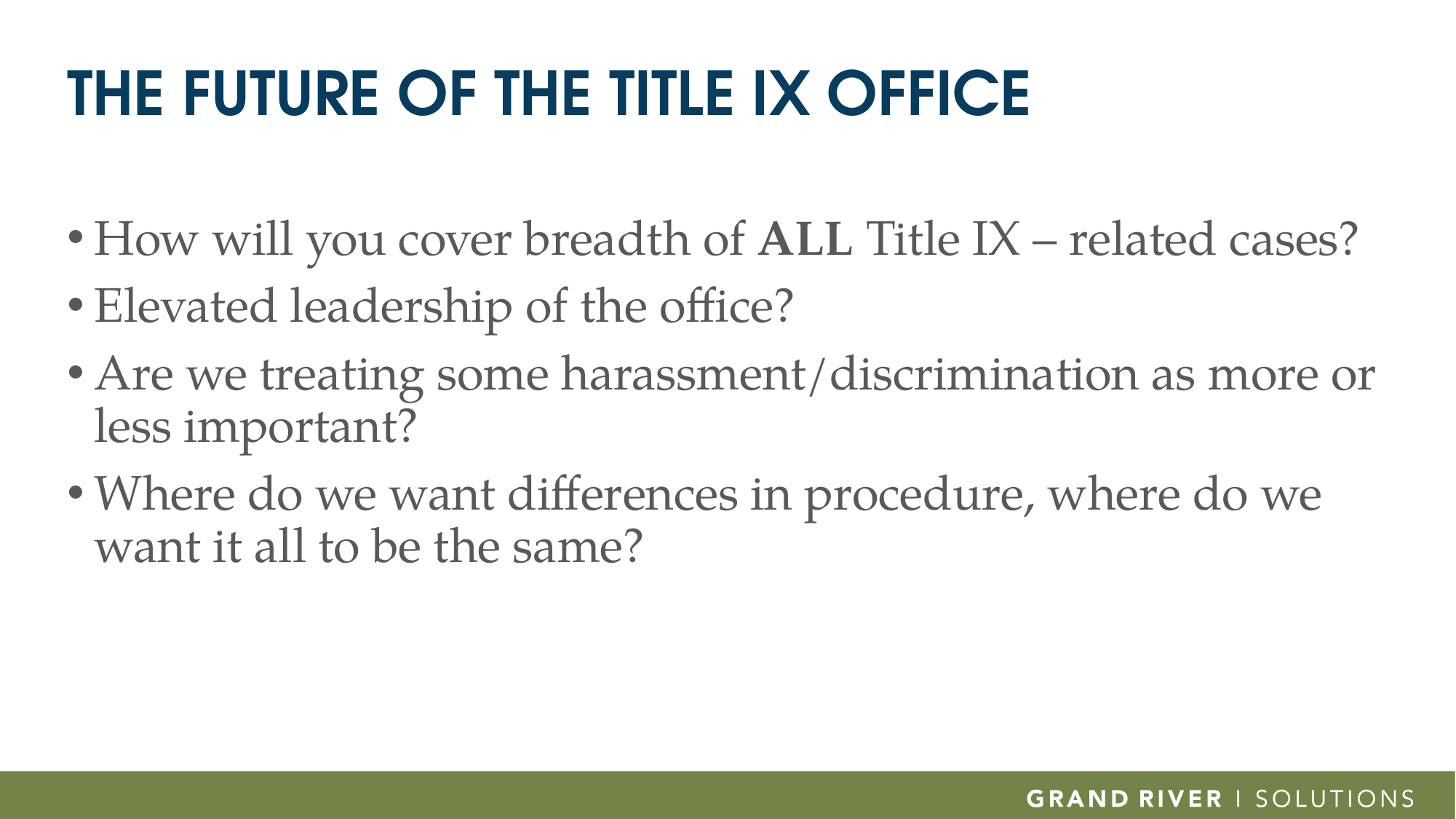

# ThE FUTURE OF THE TITLE IX OFFICE
How will you cover breadth of ALL Title IX – related cases?
Elevated leadership of the office?
Are we treating some harassment/discrimination as more or less important?
Where do we want differences in procedure, where do we want it all to be the same?